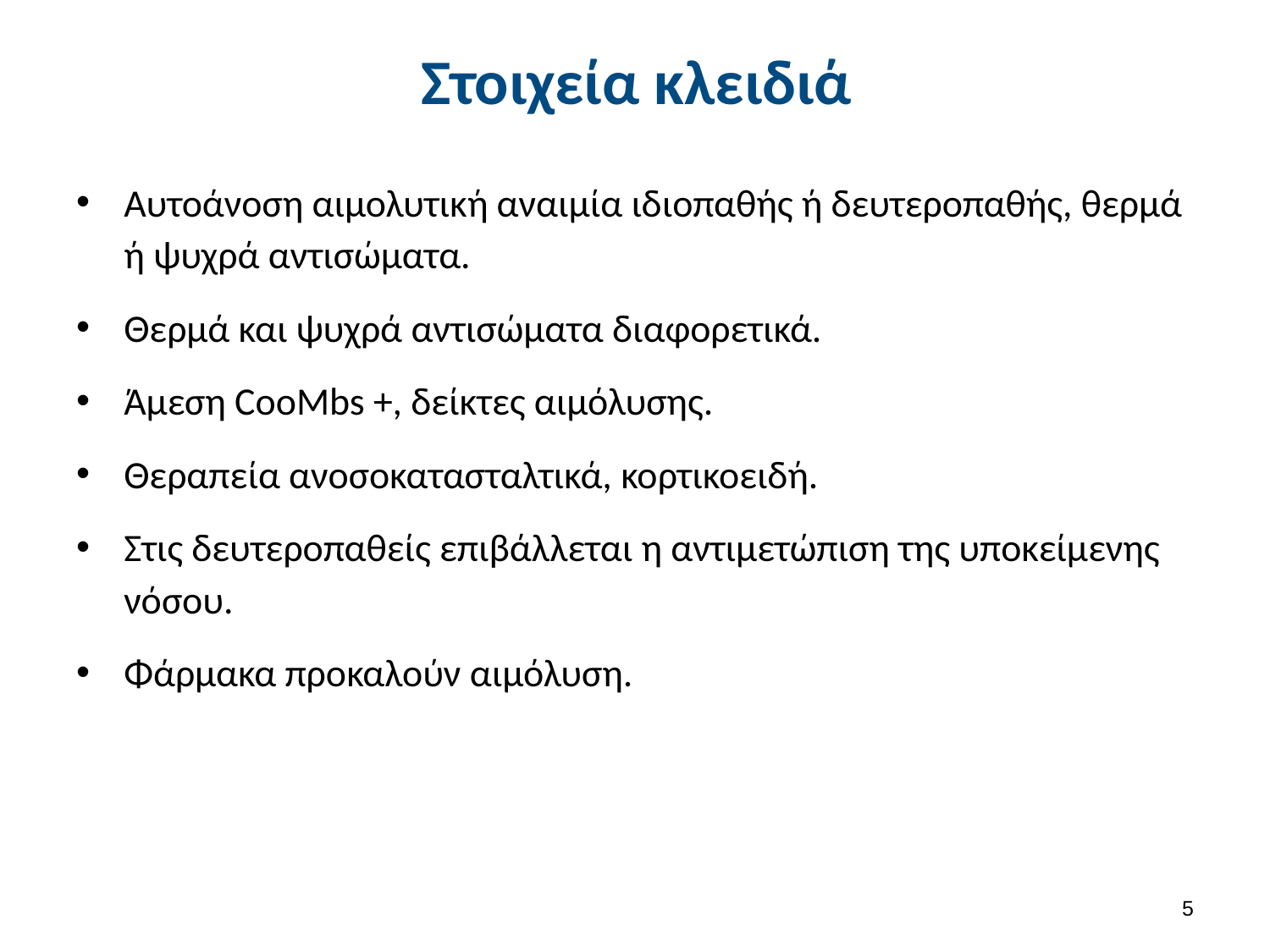

# Στοιχεία κλειδιά
Αυτοάνοση αιμολυτική αναιμία ιδιοπαθής ή δευτεροπαθής, θερμά ή ψυχρά αντισώματα.
Θερμά και ψυχρά αντισώματα διαφορετικά.
Άμεση CooMbs +, δείκτες αιμόλυσης.
Θεραπεία ανοσοκατασταλτικά, κορτικοειδή.
Στις δευτεροπαθείς επιβάλλεται η αντιμετώπιση της υποκείμενης νόσου.
Φάρμακα προκαλούν αιμόλυση.

5